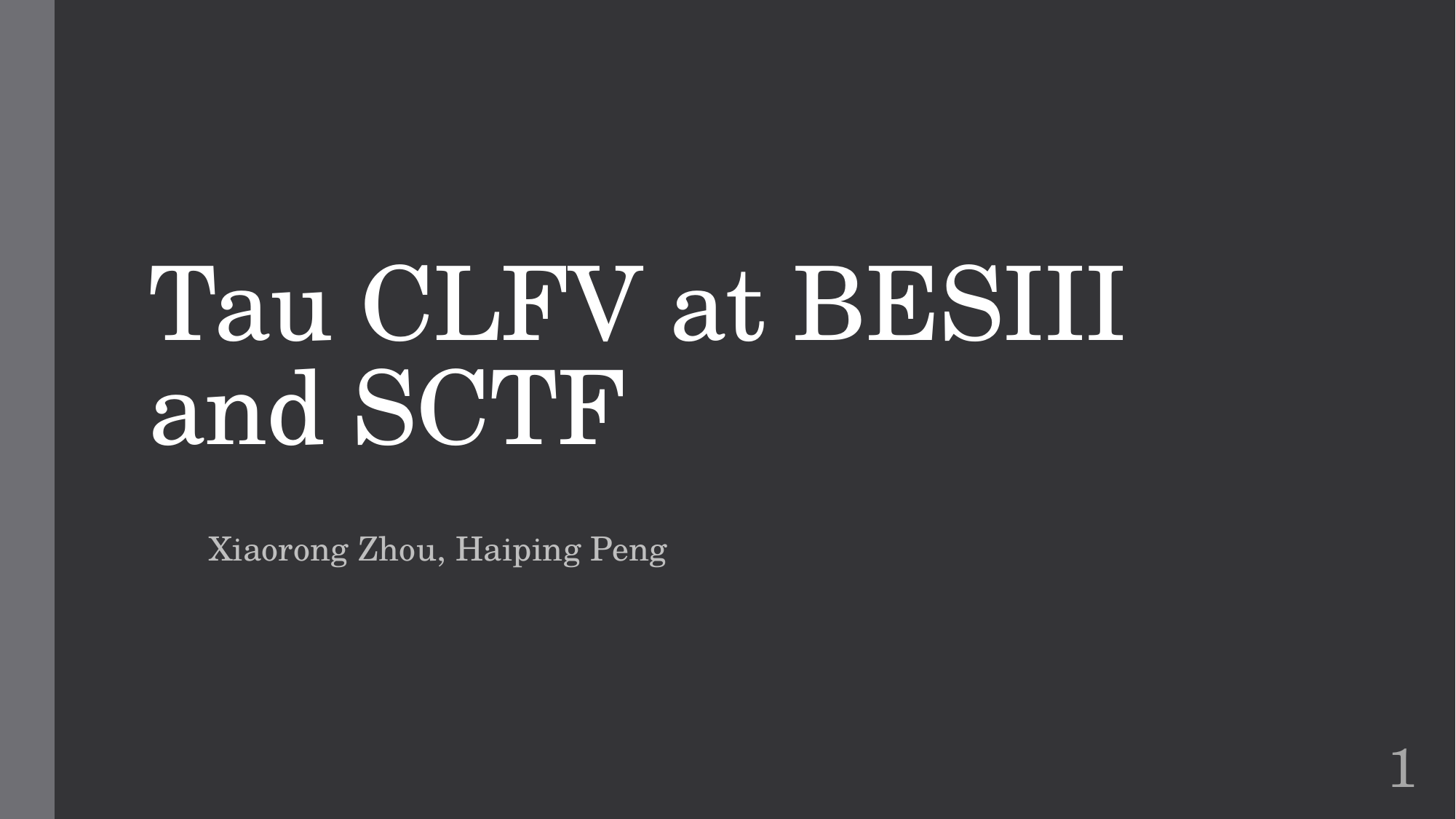

# Tau CLFV at BESIII and SCTF
Xiaorong Zhou, Haiping Peng
1